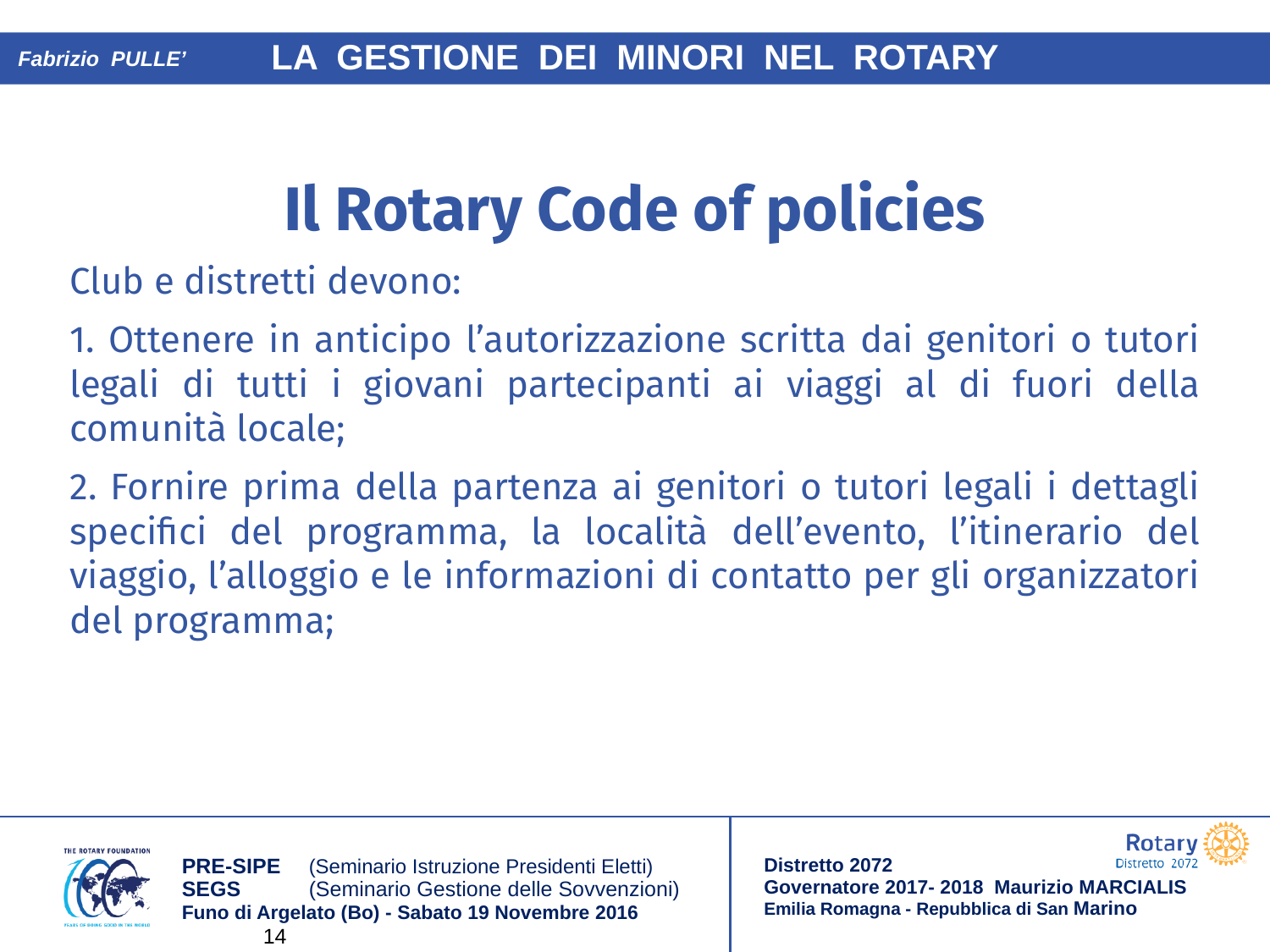

Fabrizio  PULLE’
Il Rotary Code of policies
Club e distretti devono:
1. Ottenere in anticipo l’autorizzazione scritta dai genitori o tutori legali di tutti i giovani partecipanti ai viaggi al di fuori della comunità locale;
2. Fornire prima della partenza ai genitori o tutori legali i dettagli specifici del programma, la località dell’evento, l’itinerario del viaggio, l’alloggio e le informazioni di contatto per gli organizzatori del programma;
14